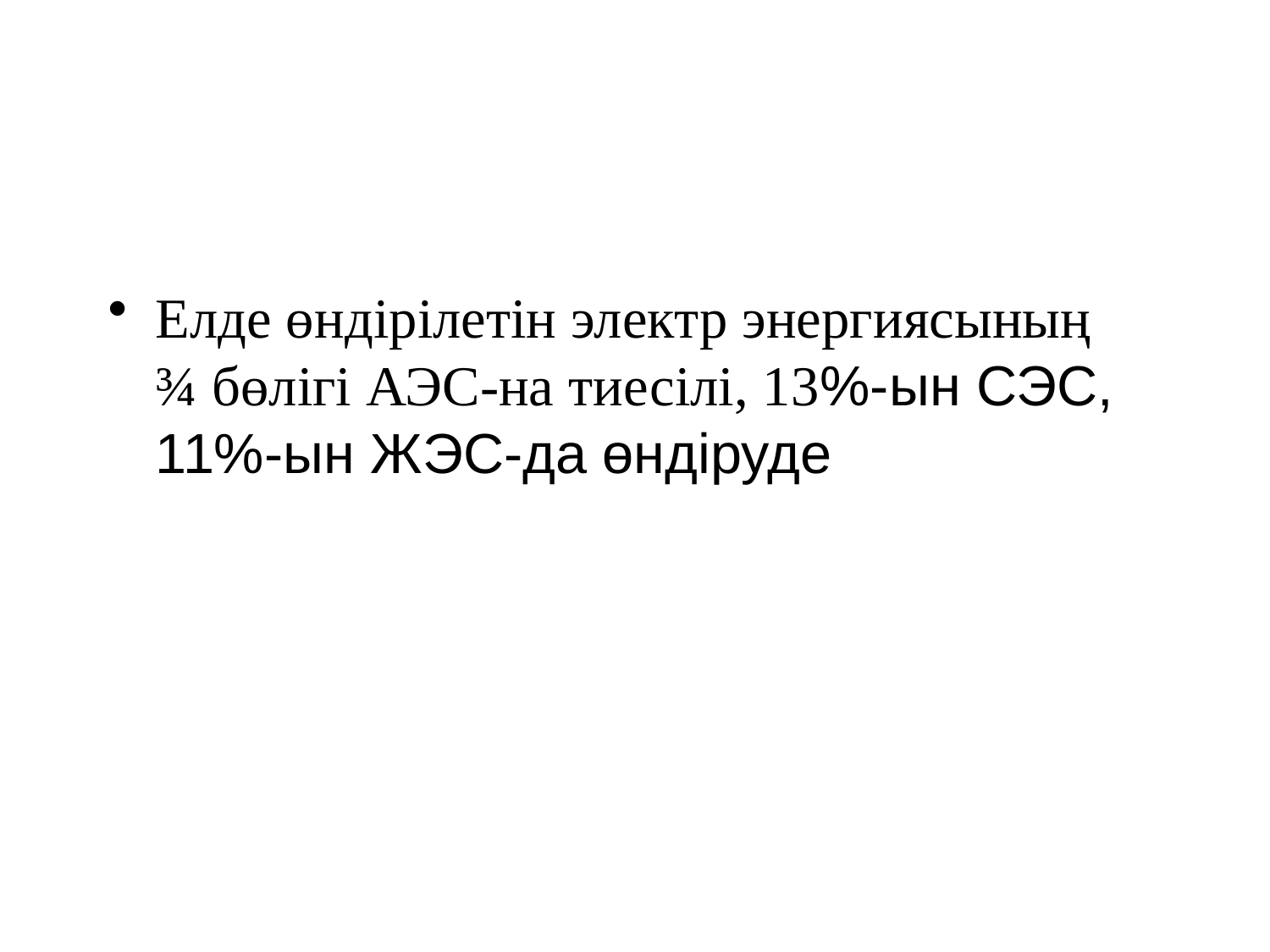

#
Елде өндірілетін электр энергиясының  ¾ бөлігі АЭС-на тиесілі, 13%-ын СЭС, 11%-ын ЖЭС-да өндіруде